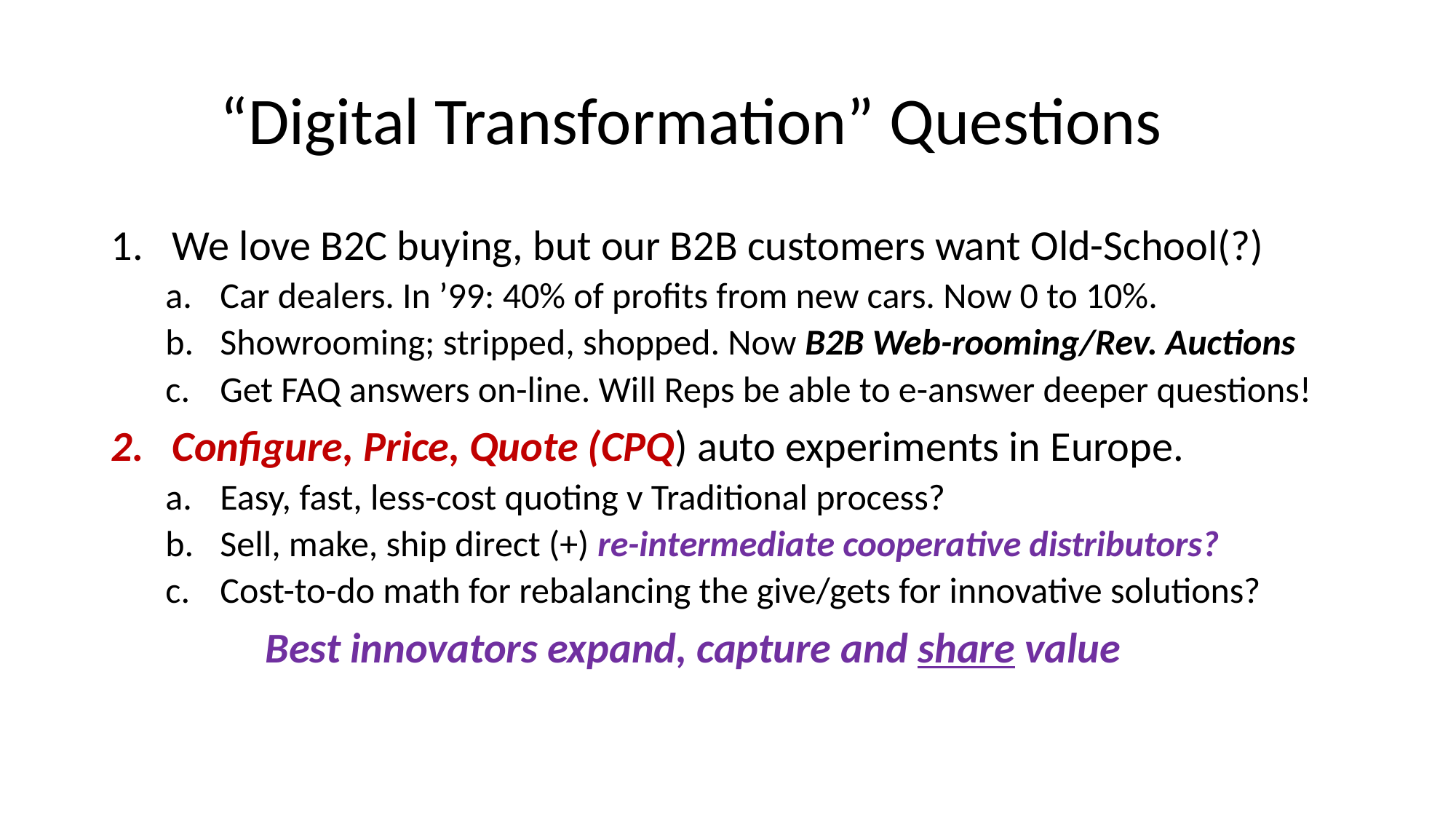

# “Digital Transformation” Questions
We love B2C buying, but our B2B customers want Old-School(?)
Car dealers. In ’99: 40% of profits from new cars. Now 0 to 10%.
Showrooming; stripped, shopped. Now B2B Web-rooming/Rev. Auctions
Get FAQ answers on-line. Will Reps be able to e-answer deeper questions!
Configure, Price, Quote (CPQ) auto experiments in Europe.
Easy, fast, less-cost quoting v Traditional process?
Sell, make, ship direct (+) re-intermediate cooperative distributors?
Cost-to-do math for rebalancing the give/gets for innovative solutions?
                Best innovators expand, capture and share value